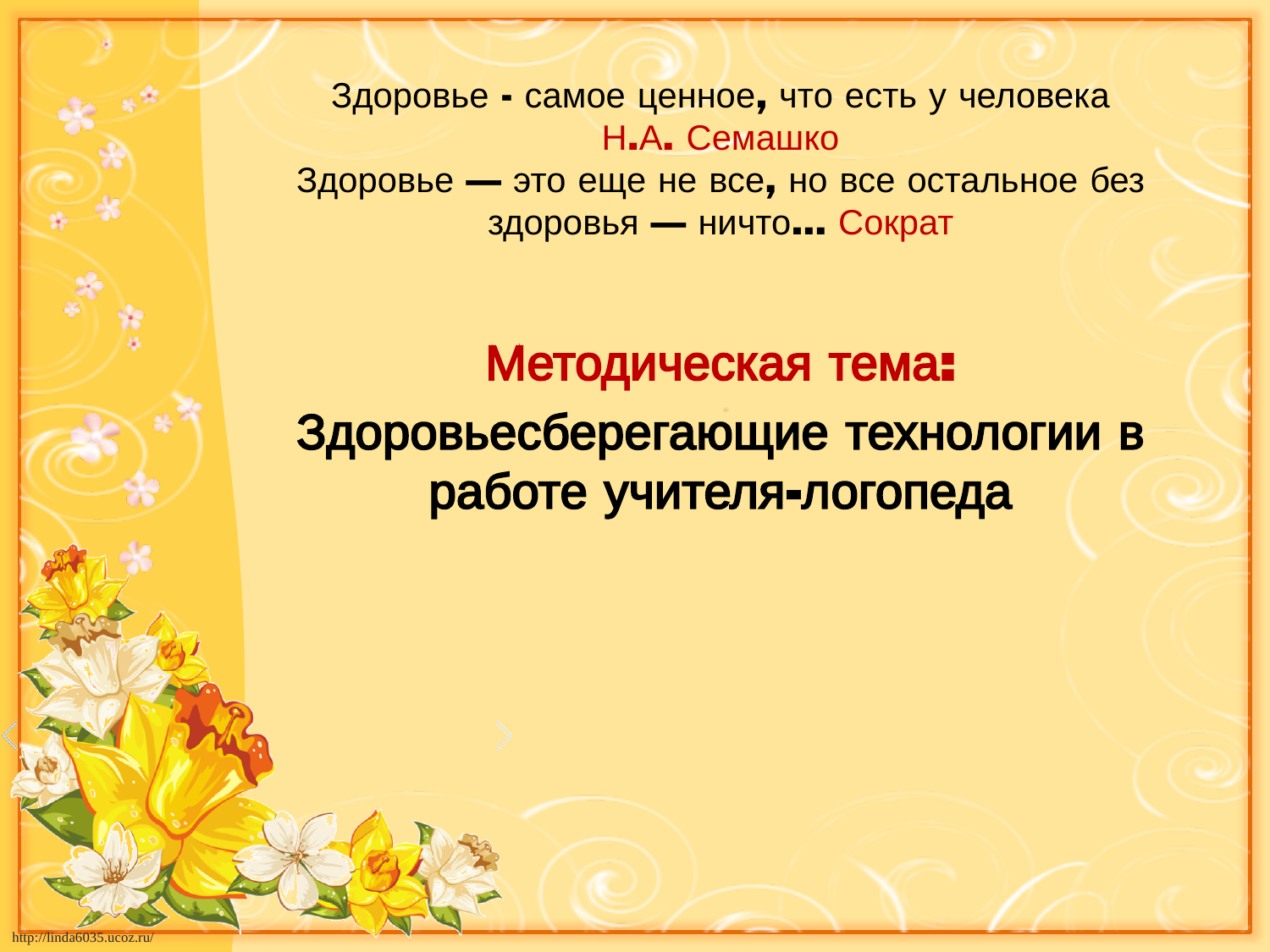

Здоровье - самое ценное, что есть у человека
Н.А. Семашко
Здоровье — это еще не все, но все остальное без здоровья — ничто… Сократ

Методическая тема:
Здоровьесберегающие технологии в работе учителя-логопеда